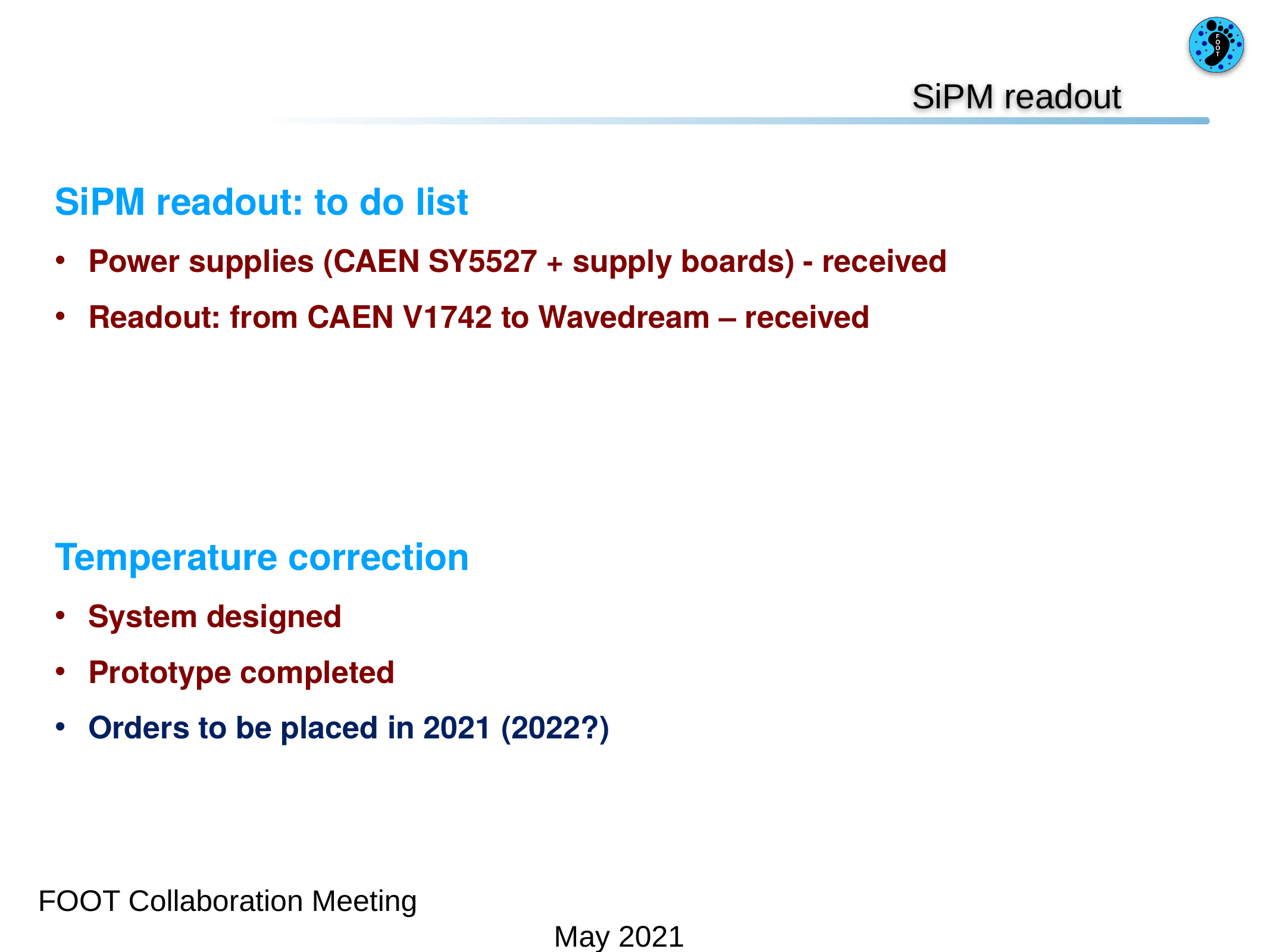

SiPM readout
SiPM readout: to do list
Power supplies (CAEN SY5527 + supply boards) - received
Readout: from CAEN V1742 to Wavedream – received
Temperature correction
System designed
Prototype completed
Orders to be placed in 2021 (2022?)